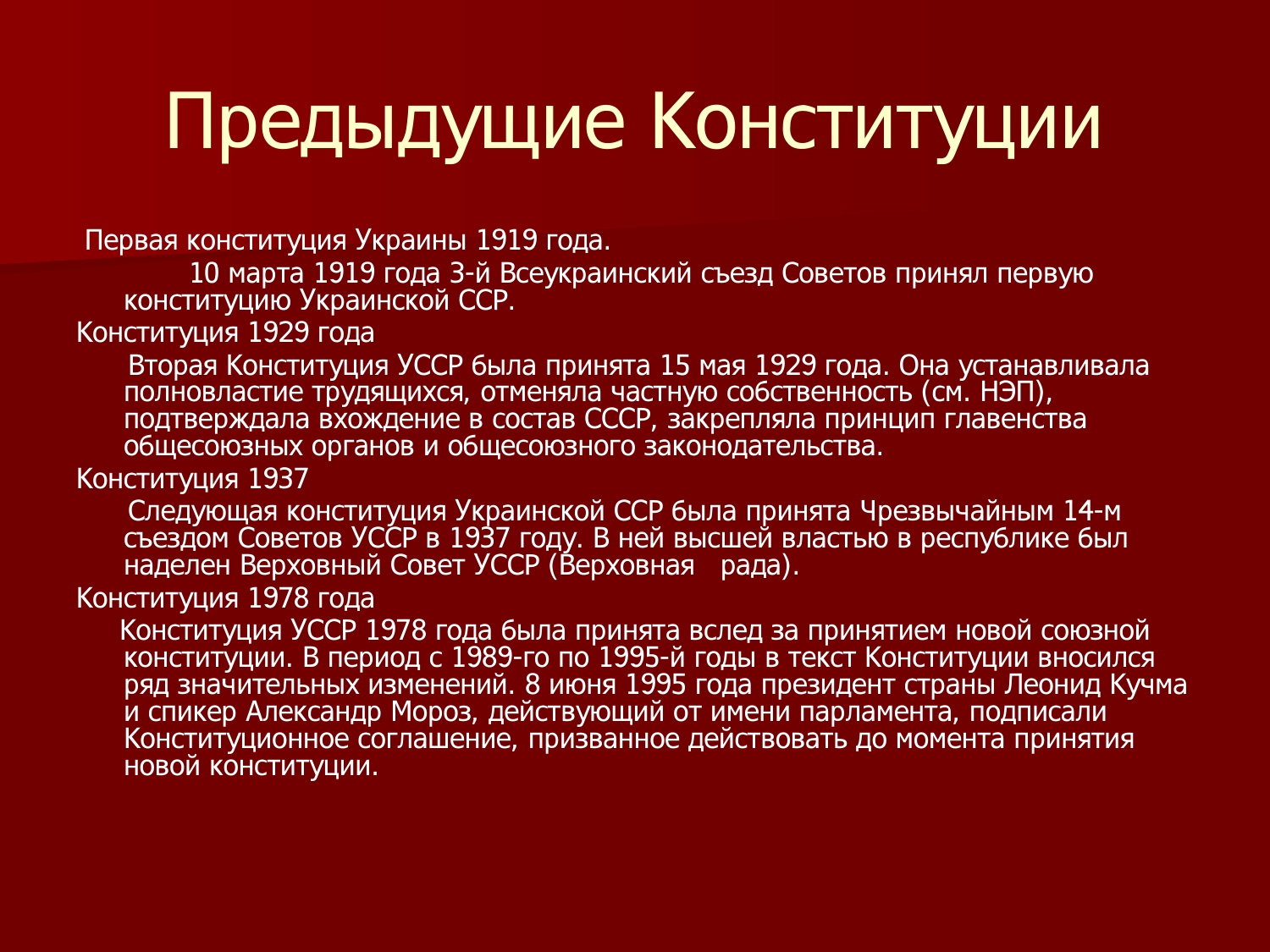

# Предыдущие Конституции
 Первая конституция Украины 1919 года.
             10 марта 1919 года 3-й Всеукраинский съезд Советов принял первую конституцию Украинской ССР.
Конституция 1929 года
      Вторая Конституция УССР была принята 15 мая 1929 года. Она устанавливала полновластие трудящихся, отменяла частную собственность (см. НЭП), подтверждала вхождение в состав СССР, закрепляла принцип главенства общесоюзных органов и общесоюзного законодательства.
Конституция 1937
      Следующая конституция Украинской ССР была принята Чрезвычайным 14-м съездом Советов УССР в 1937 году. В ней высшей властью в республике был наделен Верховный Совет УССР (Верховная   рада).
Конституция 1978 года
     Конституция УССР 1978 года была принята вслед за принятием новой союзной конституции. В период с 1989-го по 1995-й годы в текст Конституции вносился ряд значительных изменений. 8 июня 1995 года президент страны Леонид Кучма и спикер Александр Мороз, действующий от имени парламента, подписали Конституционное соглашение, призванное действовать до момента принятия новой конституции.